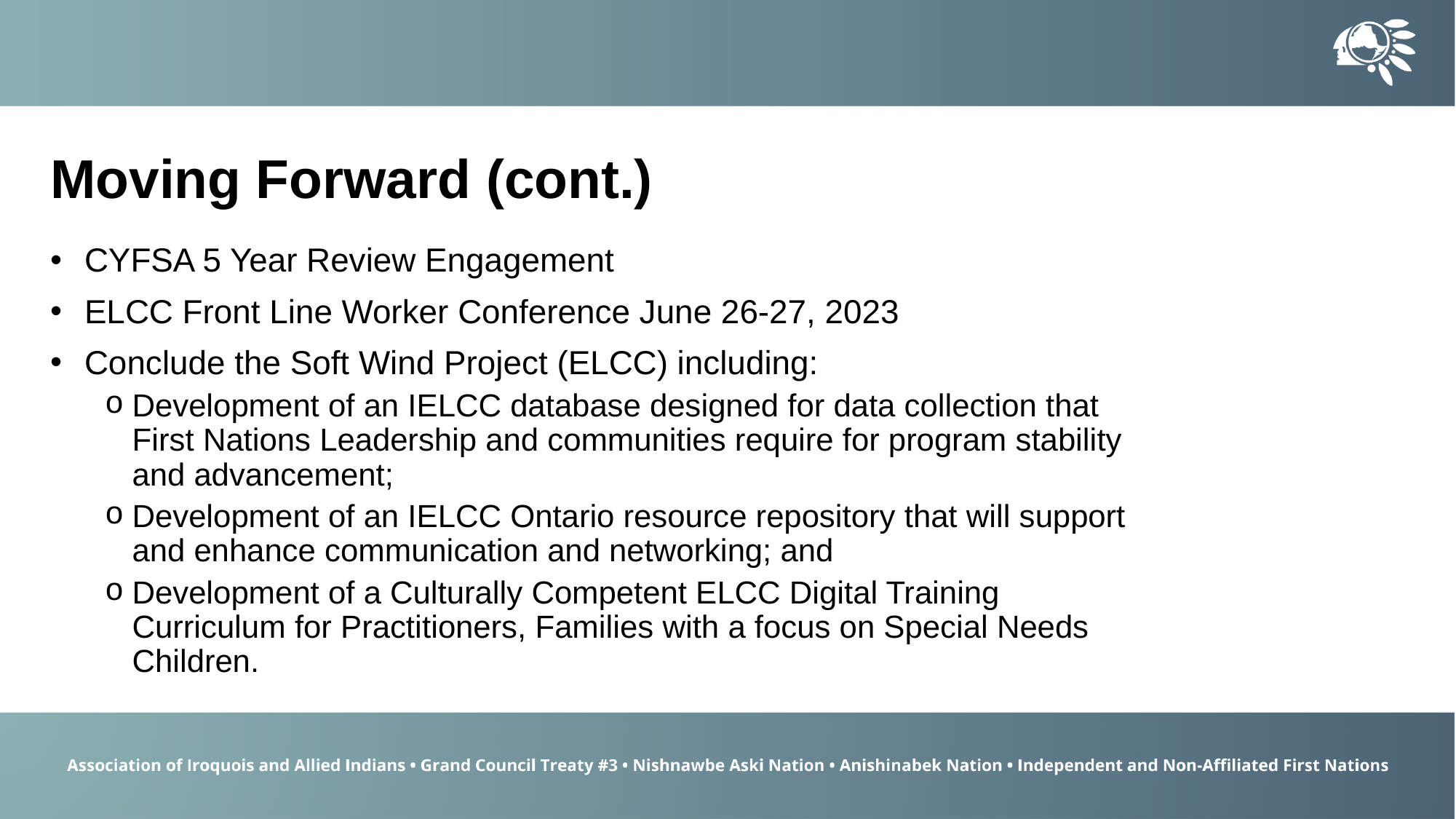

Moving Forward (cont.)
CYFSA 5 Year Review Engagement
ELCC Front Line Worker Conference June 26-27, 2023
Conclude the Soft Wind Project (ELCC) including:
Development of an IELCC database designed for data collection that First Nations Leadership and communities require for program stability and advancement;
Development of an IELCC Ontario resource repository that will support and enhance communication and networking; and
Development of a Culturally Competent ELCC Digital Training Curriculum for Practitioners, Families with a focus on Special Needs Children.